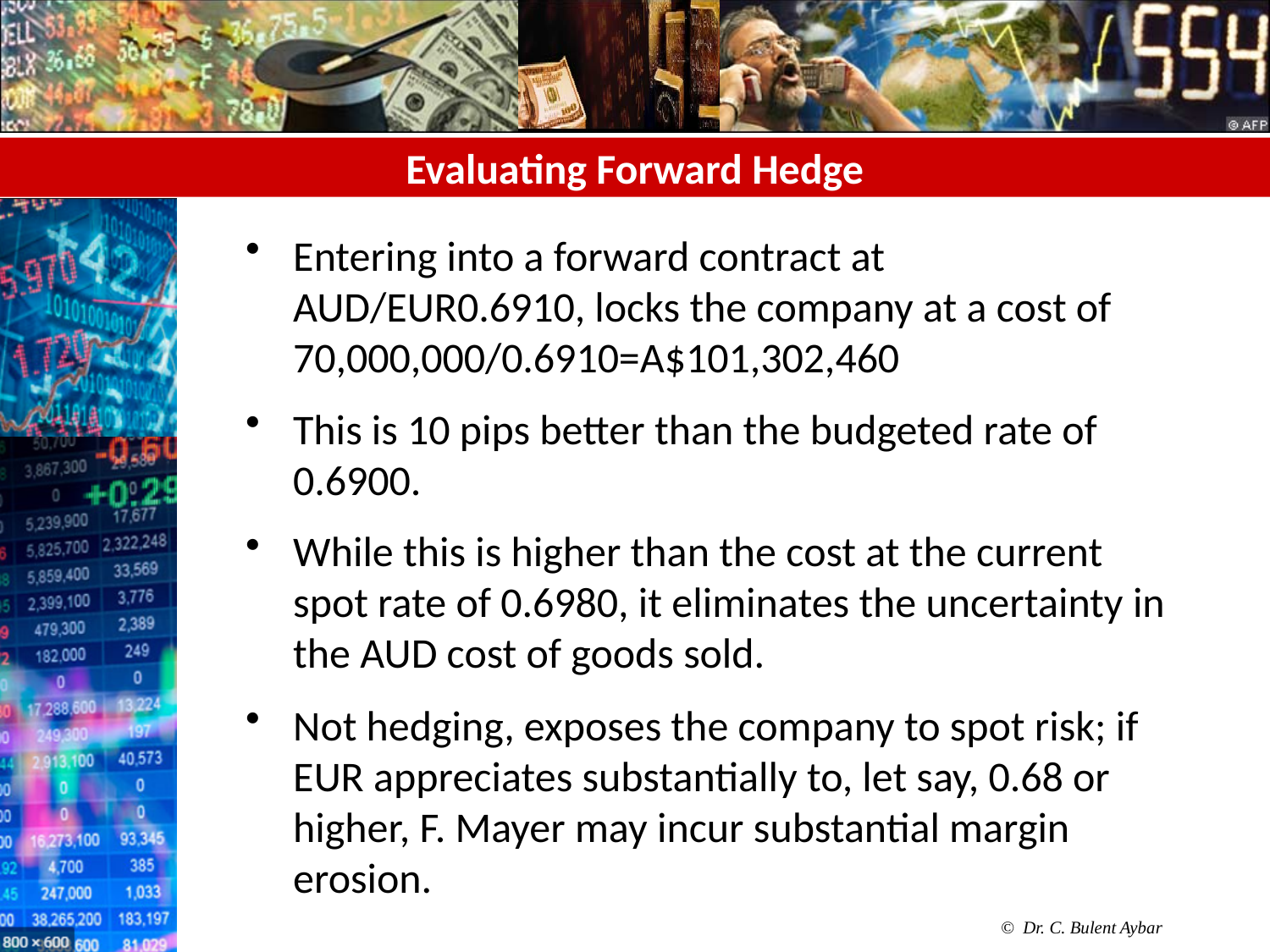

# Evaluating Forward Hedge
Entering into a forward contract at AUD/EUR0.6910, locks the company at a cost of 70,000,000/0.6910=A$101,302,460
This is 10 pips better than the budgeted rate of 0.6900.
While this is higher than the cost at the current spot rate of 0.6980, it eliminates the uncertainty in the AUD cost of goods sold.
Not hedging, exposes the company to spot risk; if EUR appreciates substantially to, let say, 0.68 or higher, F. Mayer may incur substantial margin erosion.